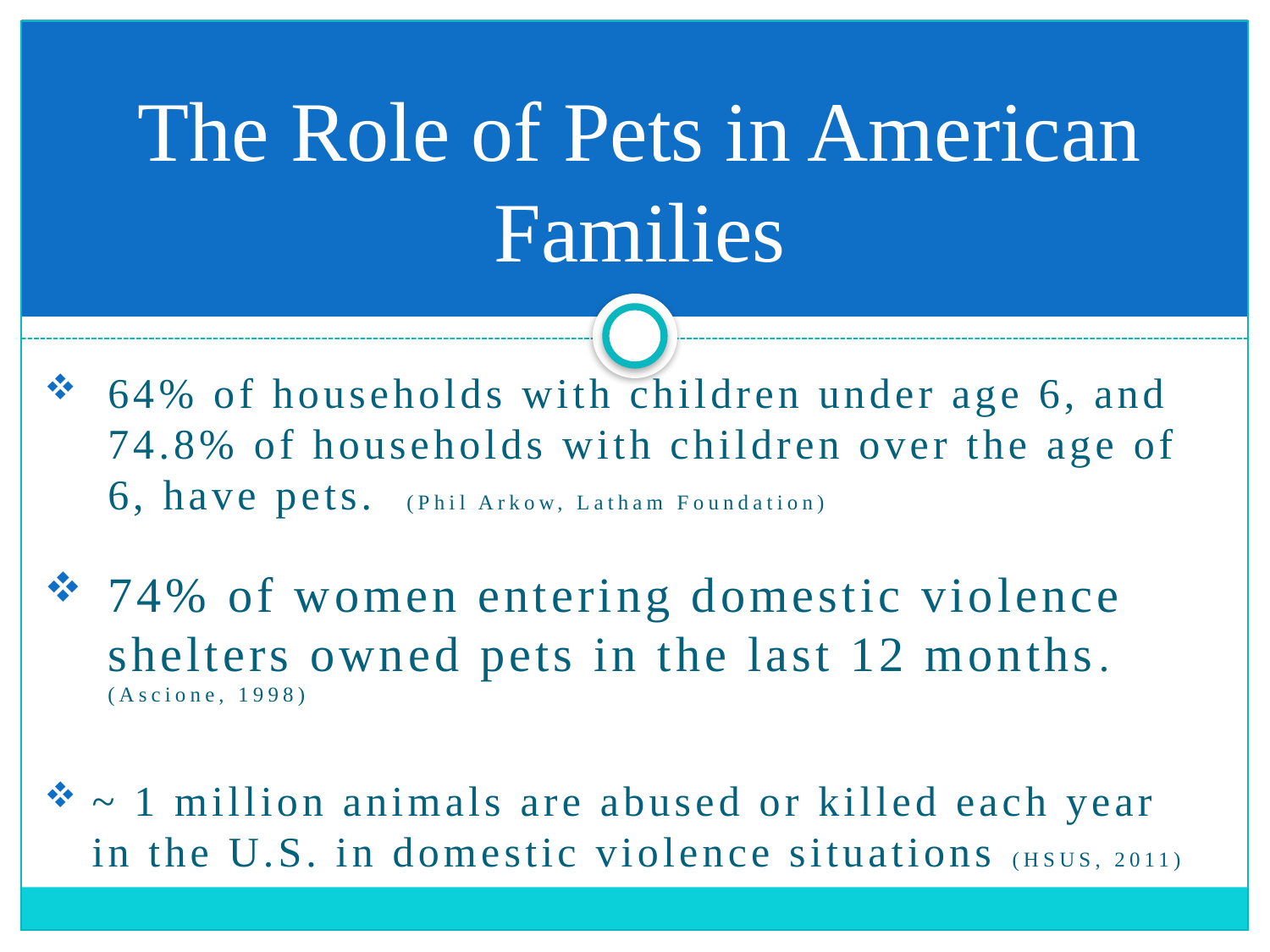

# The Role of Pets in American Families
64% of households with children under age 6, and 74.8% of households with children over the age of 6, have pets.  (Phil Arkow, Latham Foundation)

74% of women entering domestic violence shelters owned pets in the last 12 months. (Ascione, 1998)

~ 1 million animals are abused or killed each year in the U.S. in domestic violence situations (HSUS, 2011)